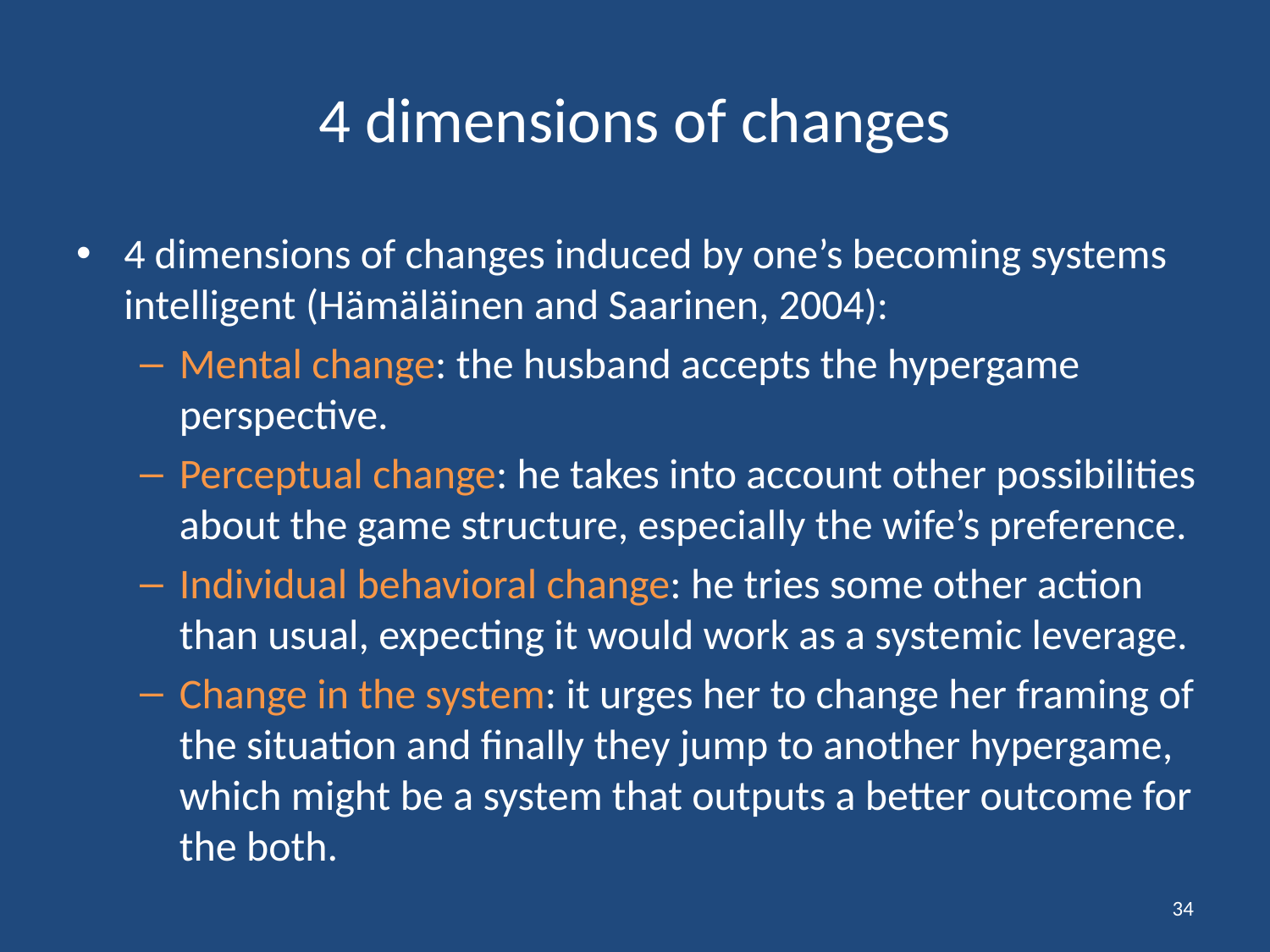

# 4 dimensions of changes
4 dimensions of changes induced by one’s becoming systems intelligent (Hämäläinen and Saarinen, 2004):
Mental change: the husband accepts the hypergame perspective.
Perceptual change: he takes into account other possibilities about the game structure, especially the wife’s preference.
Individual behavioral change: he tries some other action than usual, expecting it would work as a systemic leverage.
Change in the system: it urges her to change her framing of the situation and finally they jump to another hypergame, which might be a system that outputs a better outcome for the both.
34